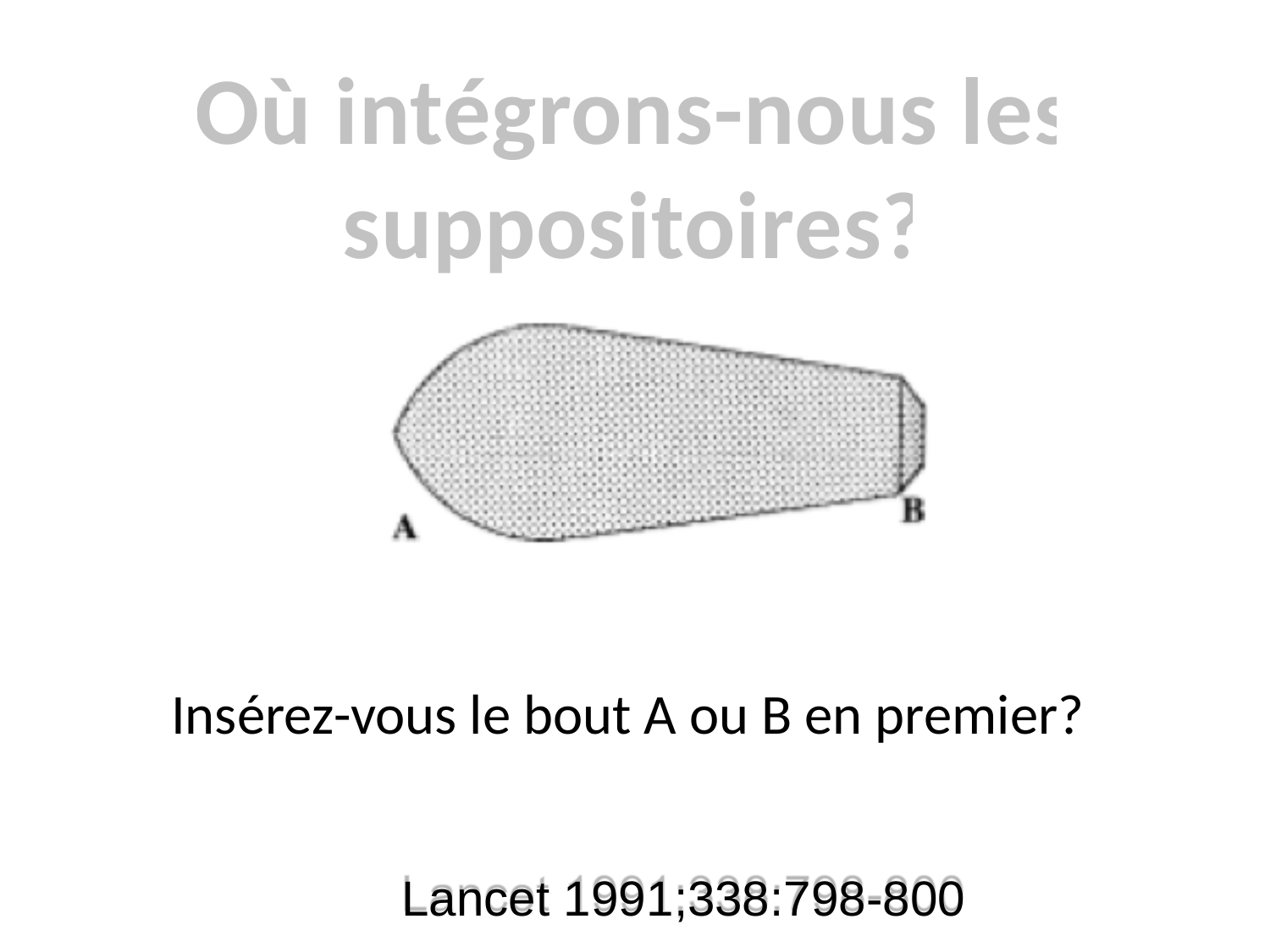

Où intégrons-nous les suppositoires?

Insérez-vous le bout A ou B en premier?

Lancet 1991;338:798-800